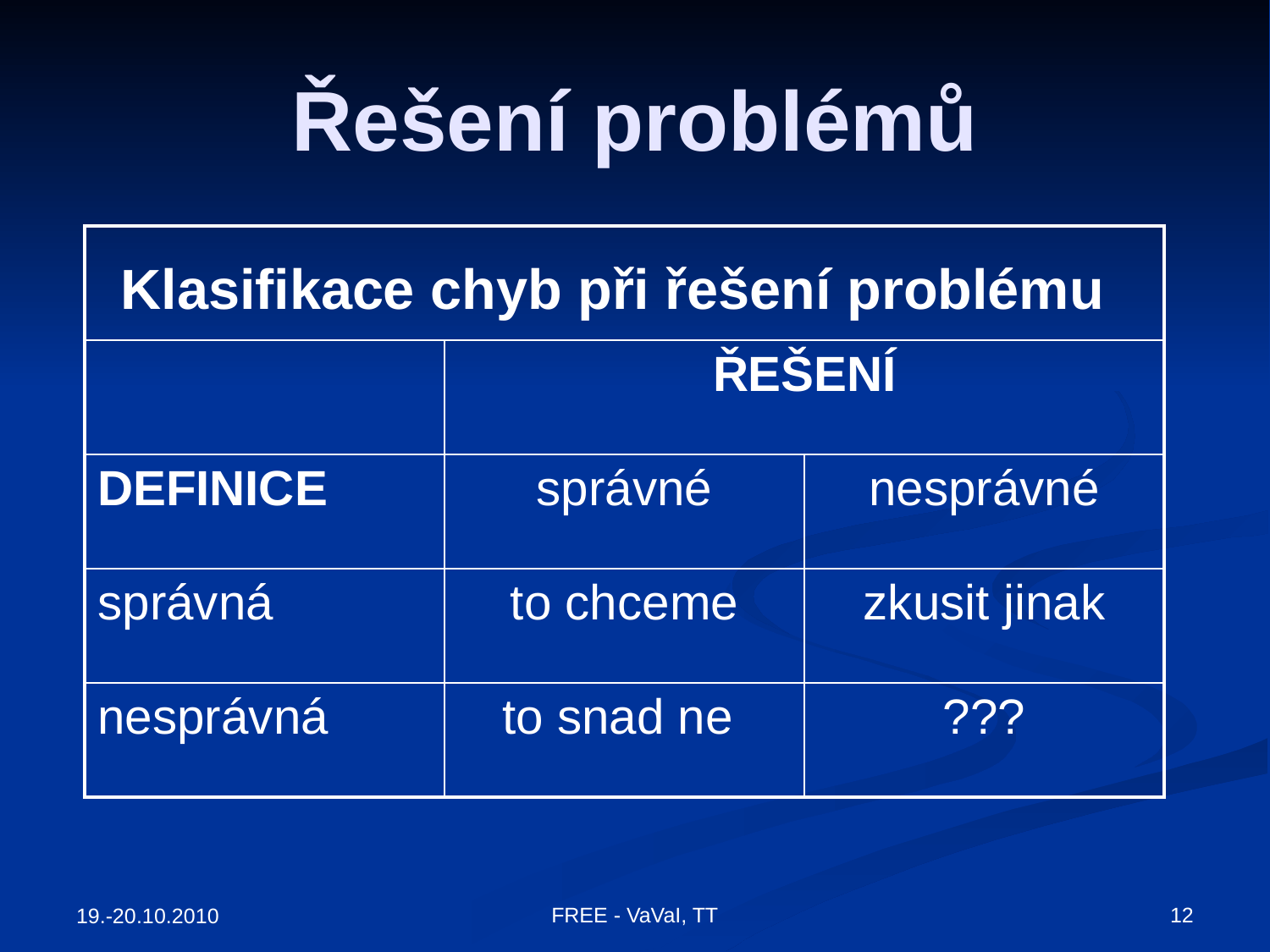

# Řešení problémů
| Klasifikace chyb při řešení problému |  |  |
| --- | --- | --- |
|  | ŘEŠENÍ |  |
| DEFINICE | správné | nesprávné |
| správná | to chceme | zkusit jinak |
| nesprávná | to snad ne | ??? |
FREE - VaVaI, TT
12
19.-20.10.2010